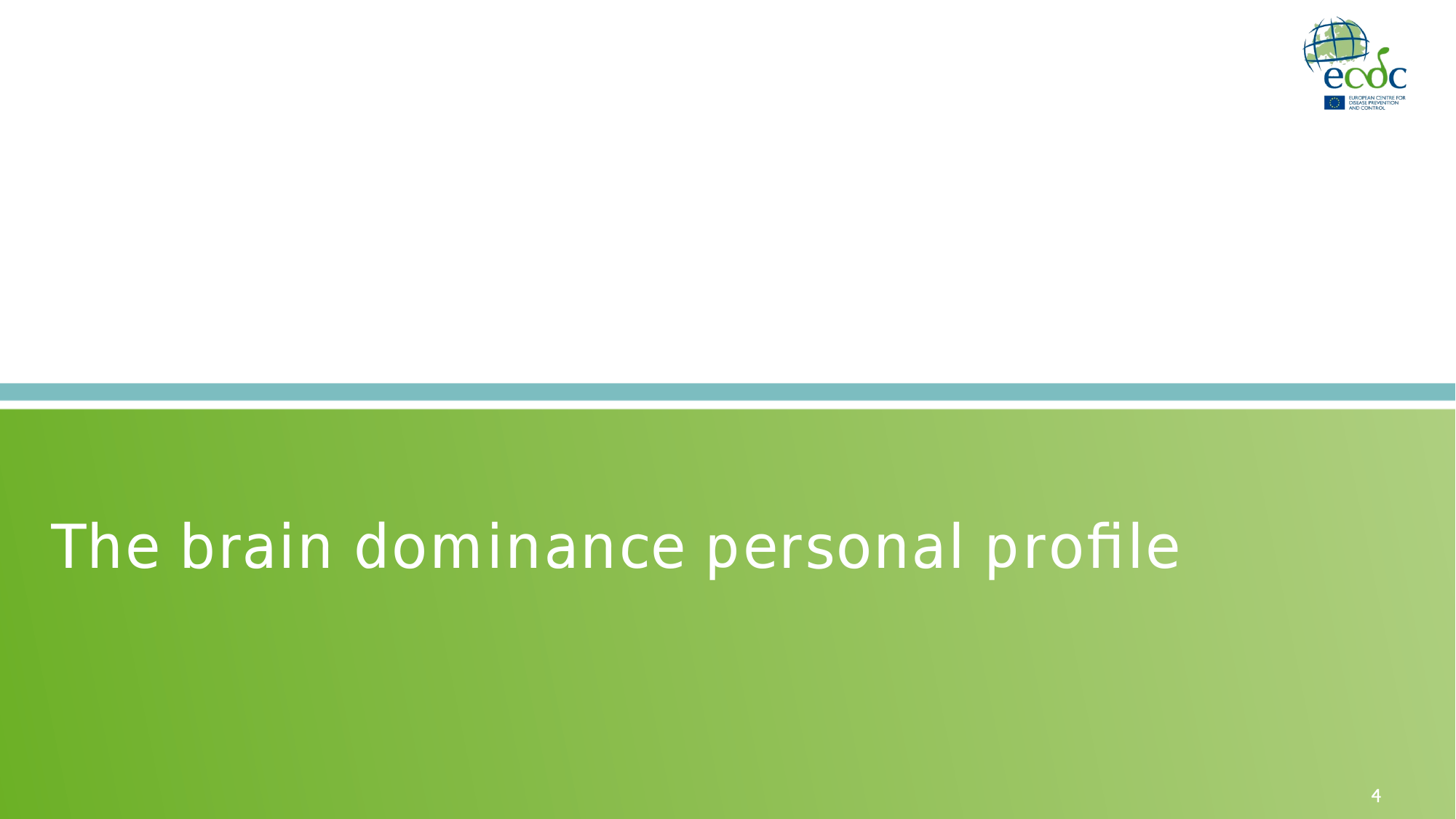

# The brain dominance personal profile
4